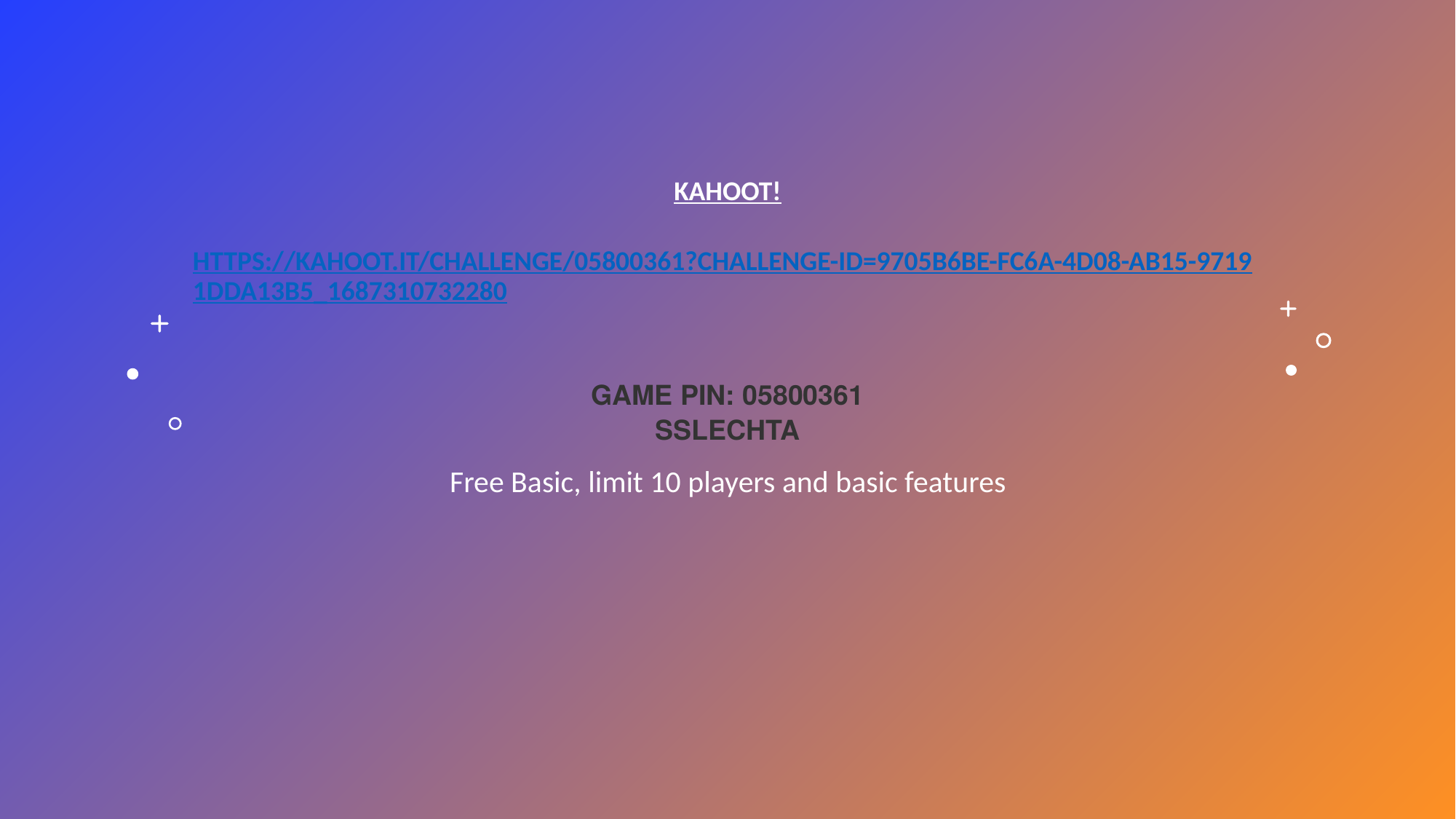

# Kahoot!   https://kahoot.it/challenge/05800361?challenge-id=9705b6be-fc6a-4d08-ab15-97191dda13b5_1687310732280 Game PIN: 05800361 Sslechta
Free Basic, limit 10 players and basic features